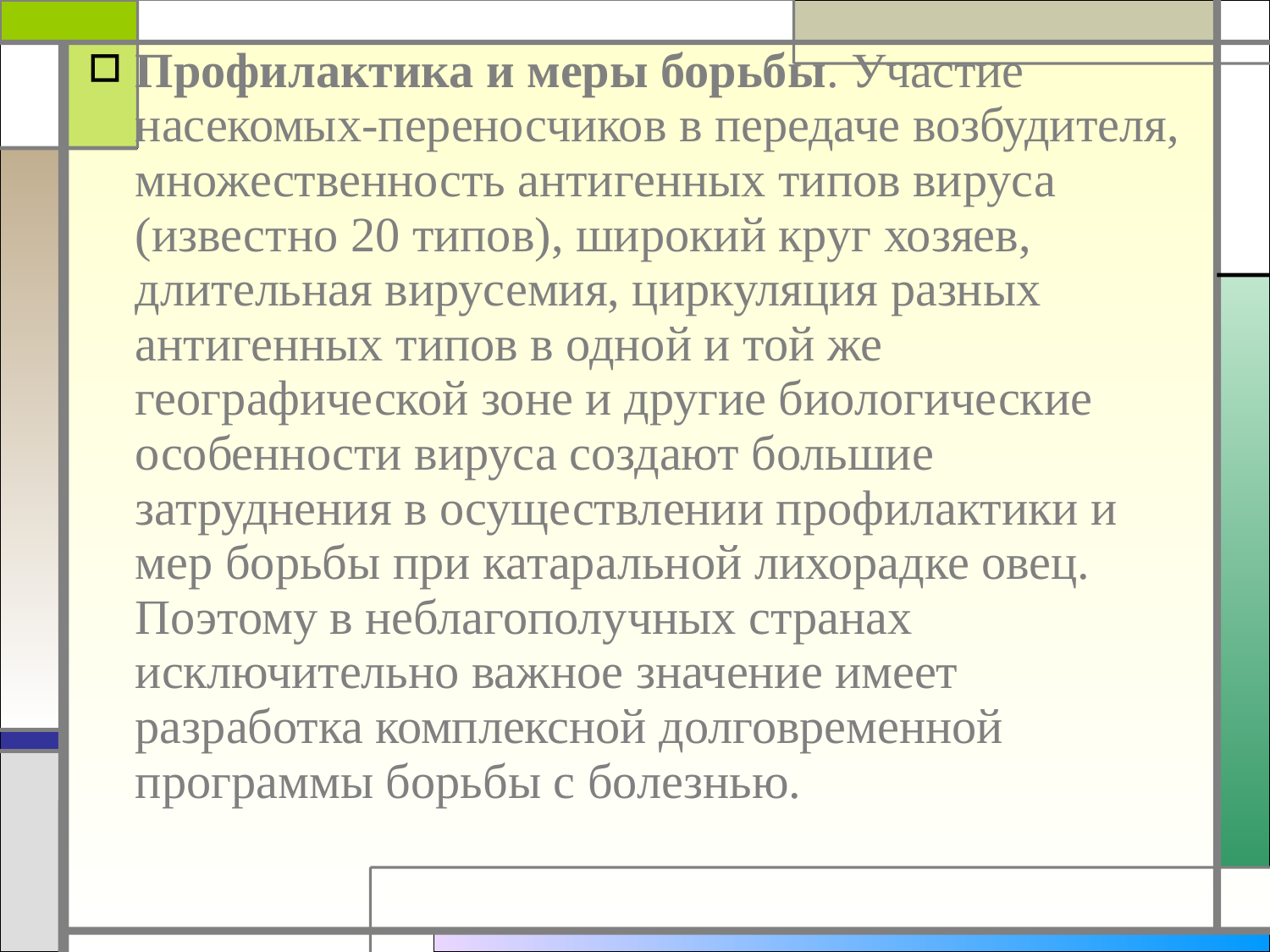

Профилактика и меры борьбы. Участие насекомых-переносчиков в передаче возбудителя, множественность антигенных типов вируса (известно 20 типов), широкий круг хозяев, длительная вирусемия, циркуляция разных антигенных типов в одной и той же географической зоне и другие биологические особенности вируса создают большие затруднения в осуществлении профилактики и мер борьбы при катаральной лихорадке овец. Поэтому в неблагополучных странах исключительно важное значение имеет разработка комплексной долговременной программы борьбы с болезнью.